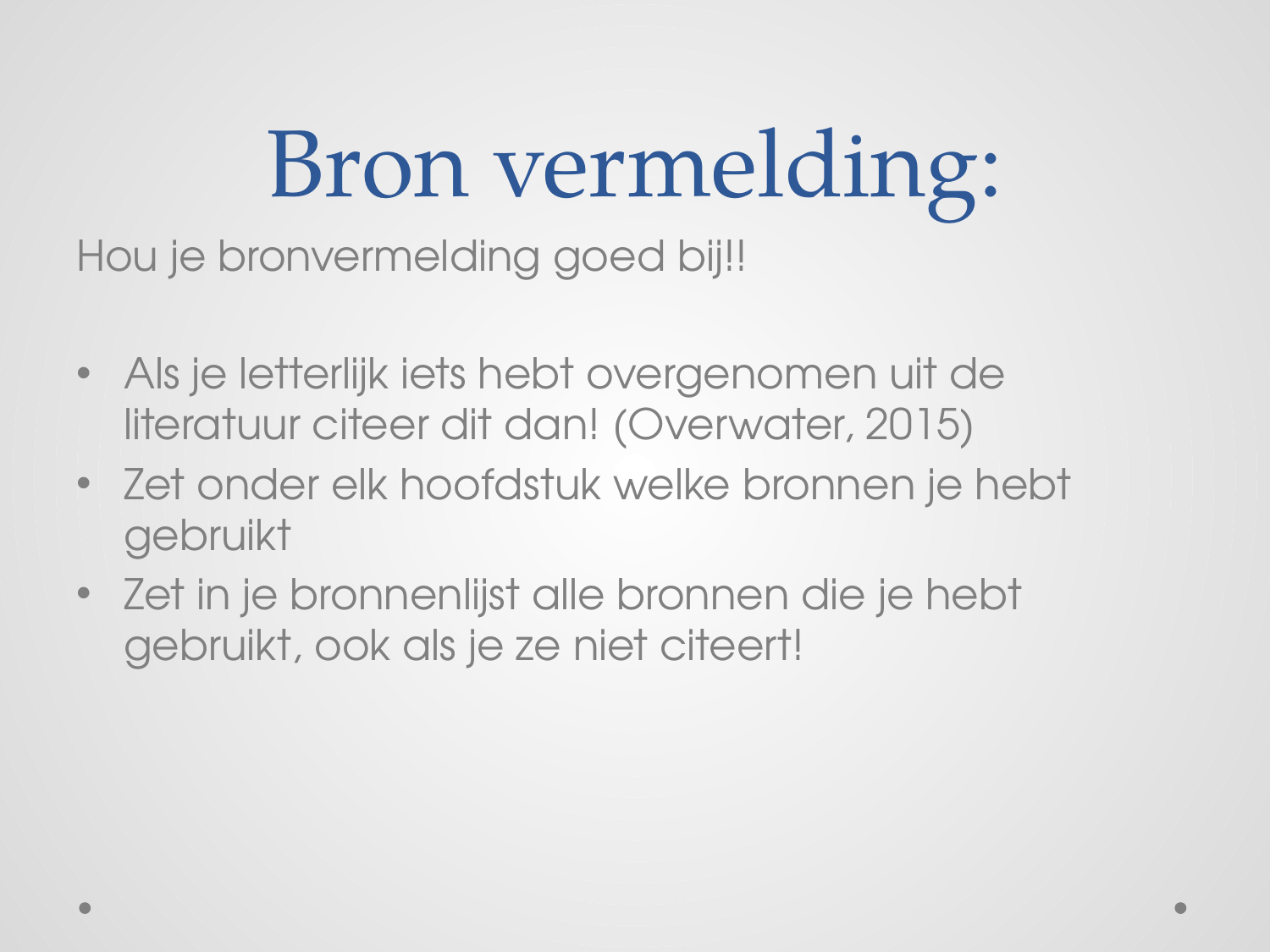

# Bron vermelding:
Hou je bronvermelding goed bij!!

Als je letterlijk iets hebt overgenomen uit de literatuur citeer dit dan! (Overwater, 2015)
Zet onder elk hoofdstuk welke bronnen je hebt gebruikt
Zet in je bronnenlijst alle bronnen die je hebt gebruikt, ook als je ze niet citeert!